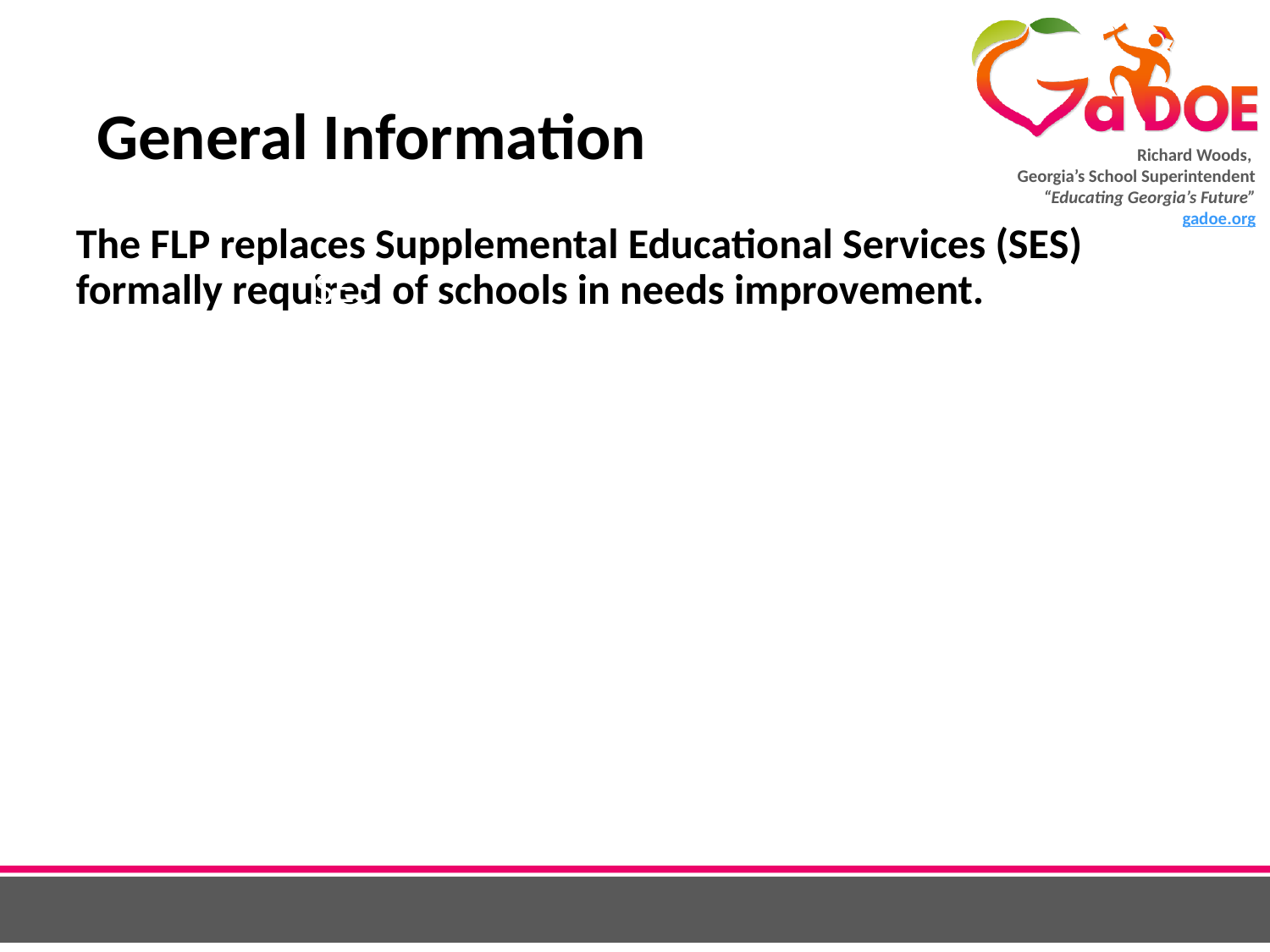

# General Information
The FLP replaces Supplemental Educational Services (SES) formally required of schools in needs improvement.
FLP
Allows districts to design and provide supplemental extended learning opportunities to eligible students based on Federal Rank Order
Is designed to improve the academic achievement
of individual students

SES
Required the use of outside providers approved by GaDOE
to provide free tutoring to eligible students based on Federal Rank Order
Was designed to improve
the academic achievement
of individual students